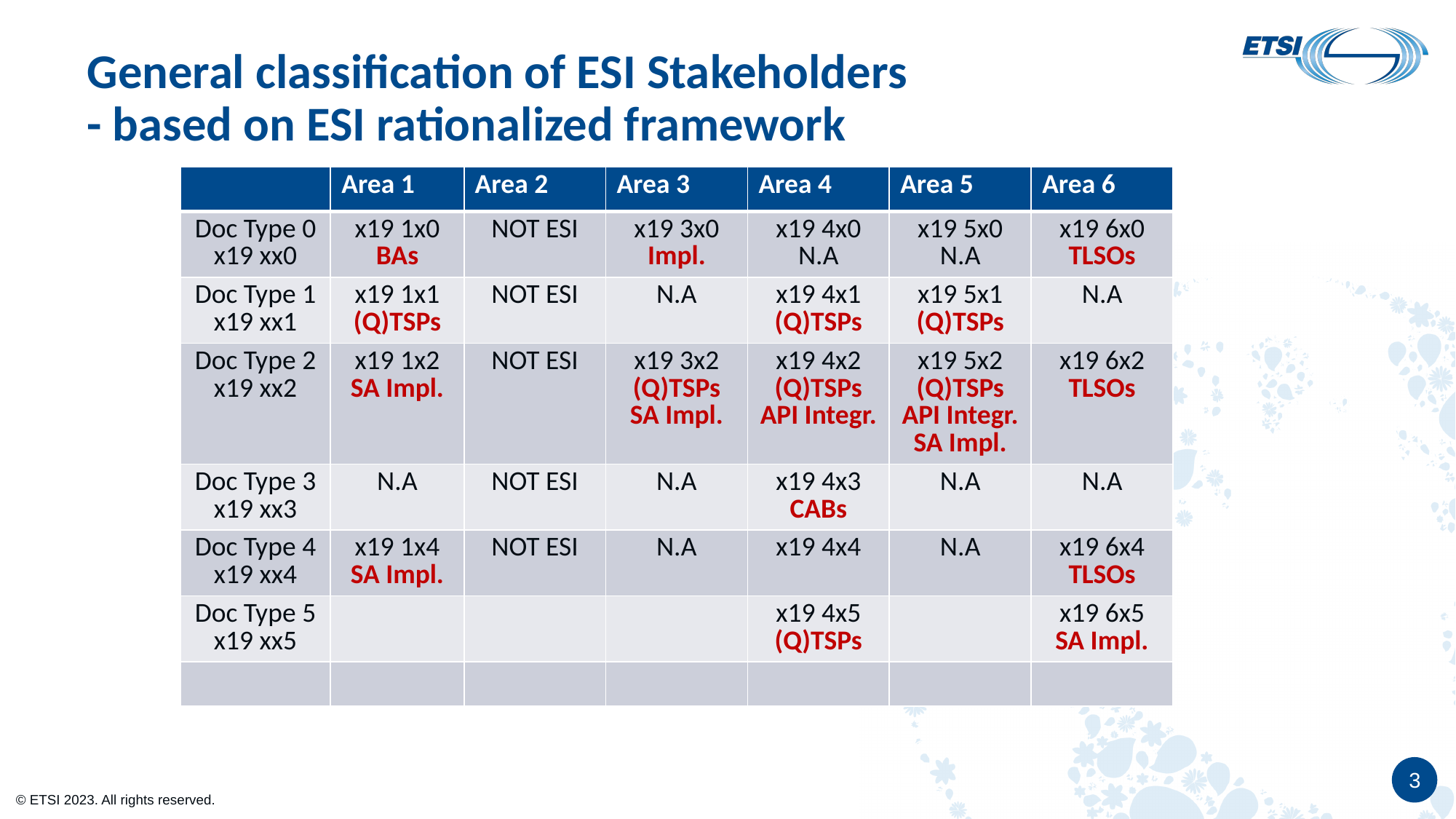

# General classification of ESI Stakeholders - based on ESI rationalized framework
|  | Area 1 | Area 2 | Area 3 | Area 4 | Area 5 | Area 6 |
| --- | --- | --- | --- | --- | --- | --- |
| Doc Type 0 x19 xx0 | x19 1x0 BAs | NOT ESI | x19 3x0 Impl. | x19 4x0 N.A | x19 5x0 N.A | x19 6x0 TLSOs |
| Doc Type 1 x19 xx1 | x19 1x1 (Q)TSPs | NOT ESI | N.A | x19 4x1 (Q)TSPs | x19 5x1 (Q)TSPs | N.A |
| Doc Type 2 x19 xx2 | x19 1x2 SA Impl. | NOT ESI | x19 3x2 (Q)TSPs SA Impl. | x19 4x2 (Q)TSPs API Integr. | x19 5x2 (Q)TSPs API Integr. SA Impl. | x19 6x2 TLSOs |
| Doc Type 3 x19 xx3 | N.A | NOT ESI | N.A | x19 4x3 CABs | N.A | N.A |
| Doc Type 4 x19 xx4 | x19 1x4 SA Impl. | NOT ESI | N.A | x19 4x4 | N.A | x19 6x4 TLSOs |
| Doc Type 5 x19 xx5 |  |  |  | x19 4x5 (Q)TSPs |  | x19 6x5 SA Impl. |
|  |  |  |  |  |  |  |
3